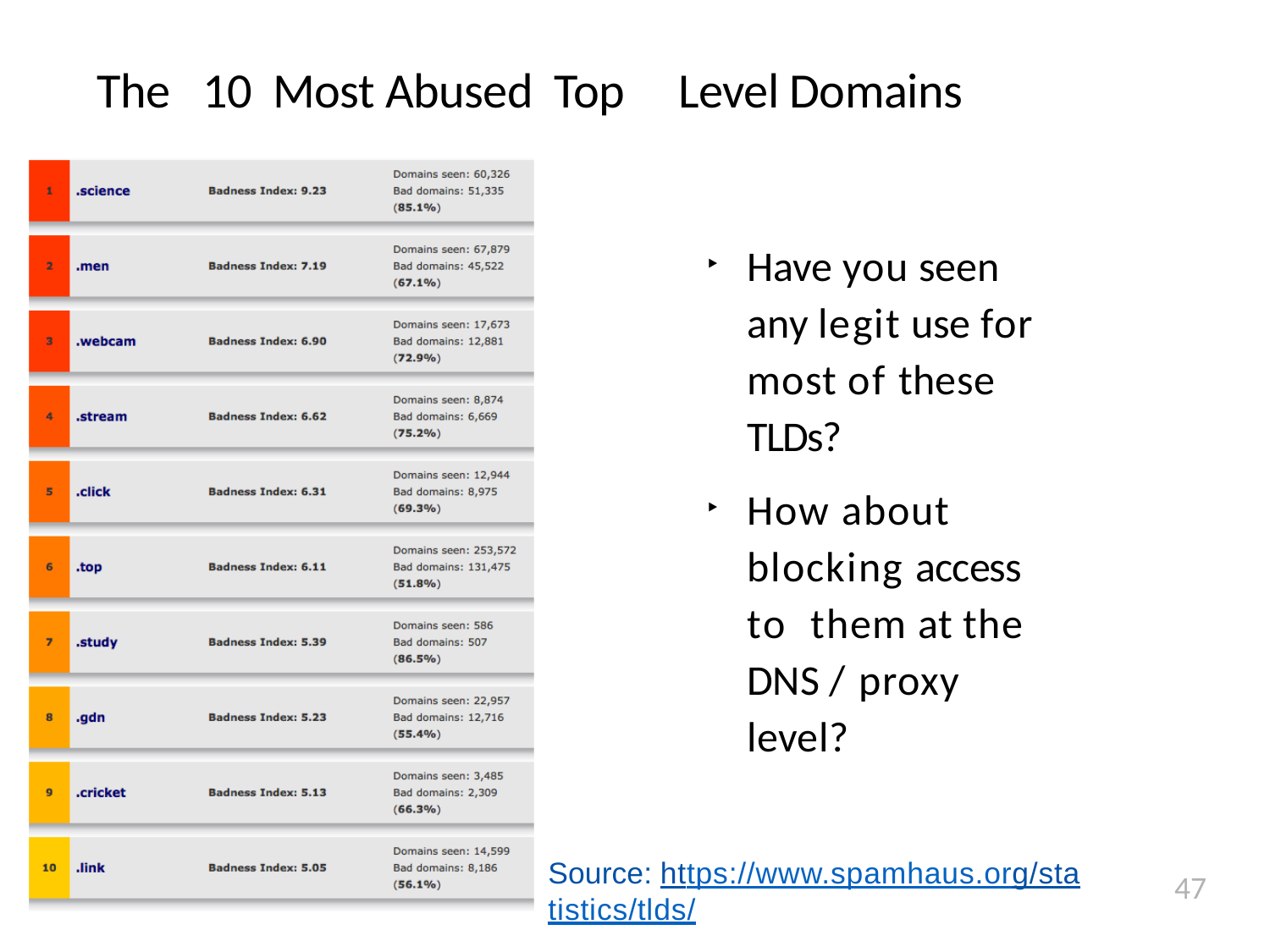

# The   10  Most Abused  Top     Level Domains

Have you seen any legit use for  most of these TLDs?
How about blocking access to  them at the DNS / proxy level?
Source: https://www.spamhaus.org/statistics/tlds/
47